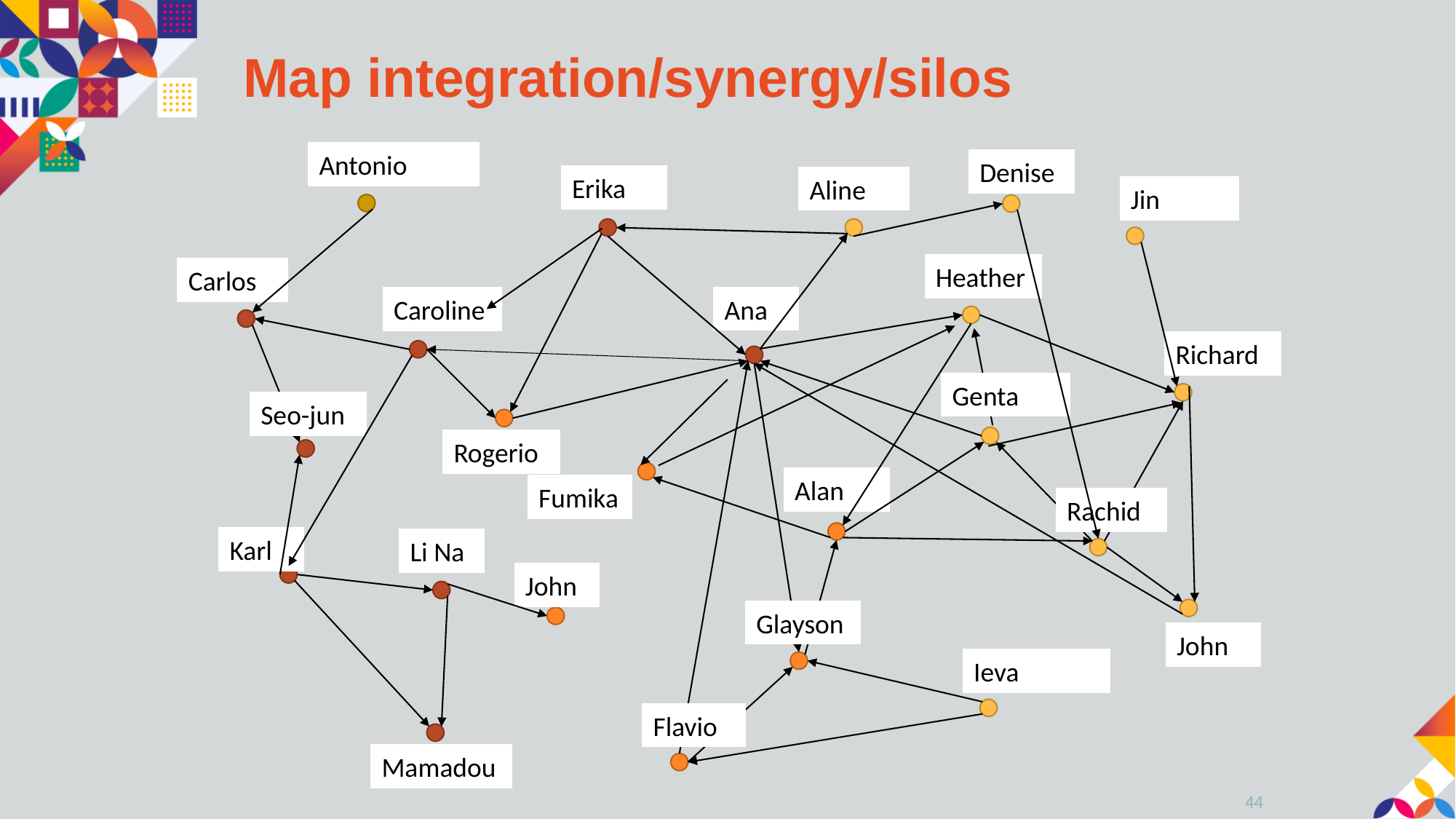

# Map integration/synergy/silos
Antonio
Denise
Erika
Aline
Jin

Heather
Carlos
Ana
Caroline

Richard

Genta

Seo-jun

Rogerio

Alan
Fumika
Rachid

Karl
Li Na

John

Glayson

John
Ieva

Flavio

Mamadou

44